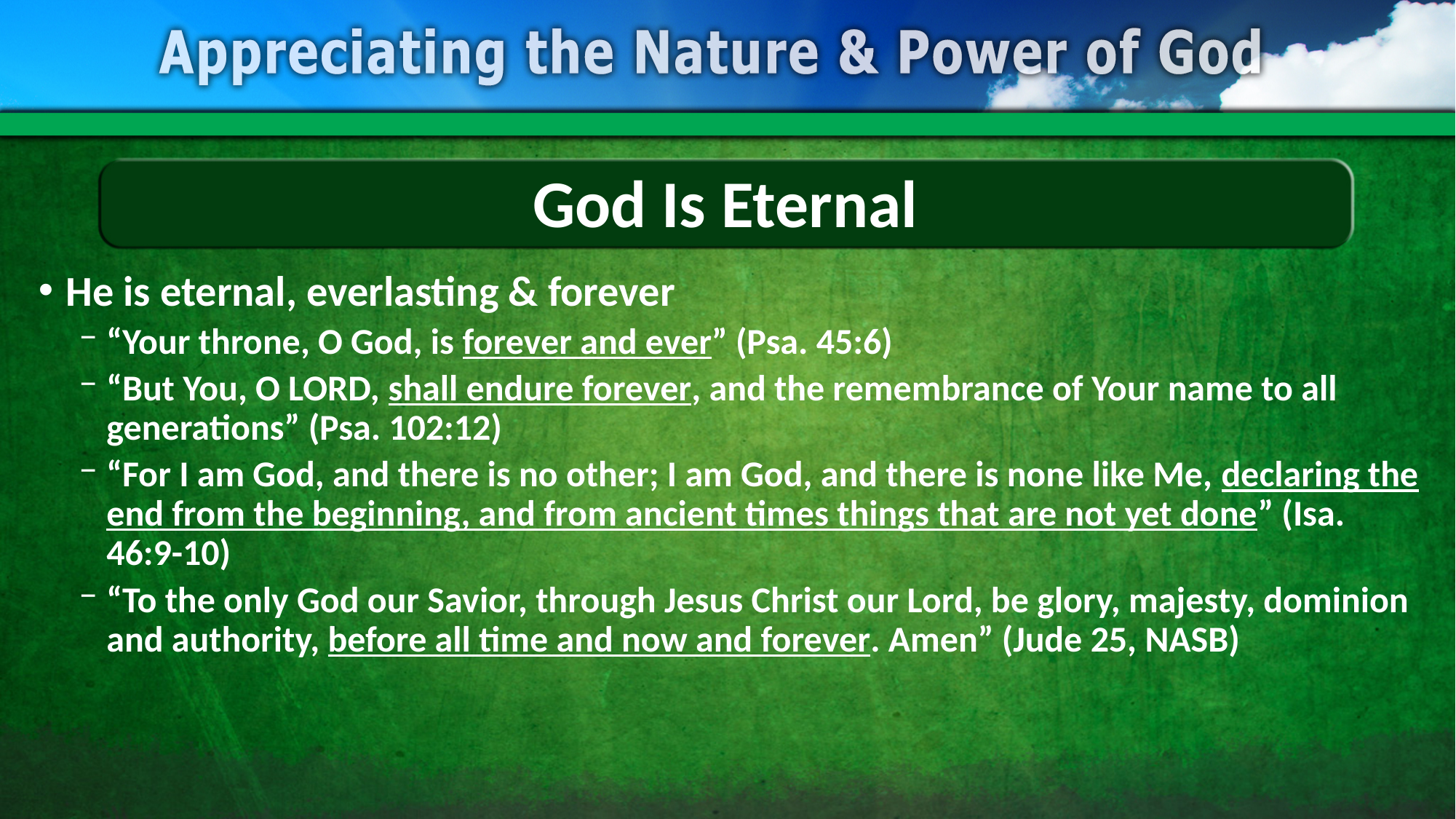

# God Is Eternal
He is eternal, everlasting & forever
“Your throne, O God, is forever and ever” (Psa. 45:6)
“But You, O LORD, shall endure forever, and the remembrance of Your name to all generations” (Psa. 102:12)
“For I am God, and there is no other; I am God, and there is none like Me, declaring the end from the beginning, and from ancient times things that are not yet done” (Isa. 46:9-10)
“To the only God our Savior, through Jesus Christ our Lord, be glory, majesty, dominion and authority, before all time and now and forever. Amen” (Jude 25, NASB)